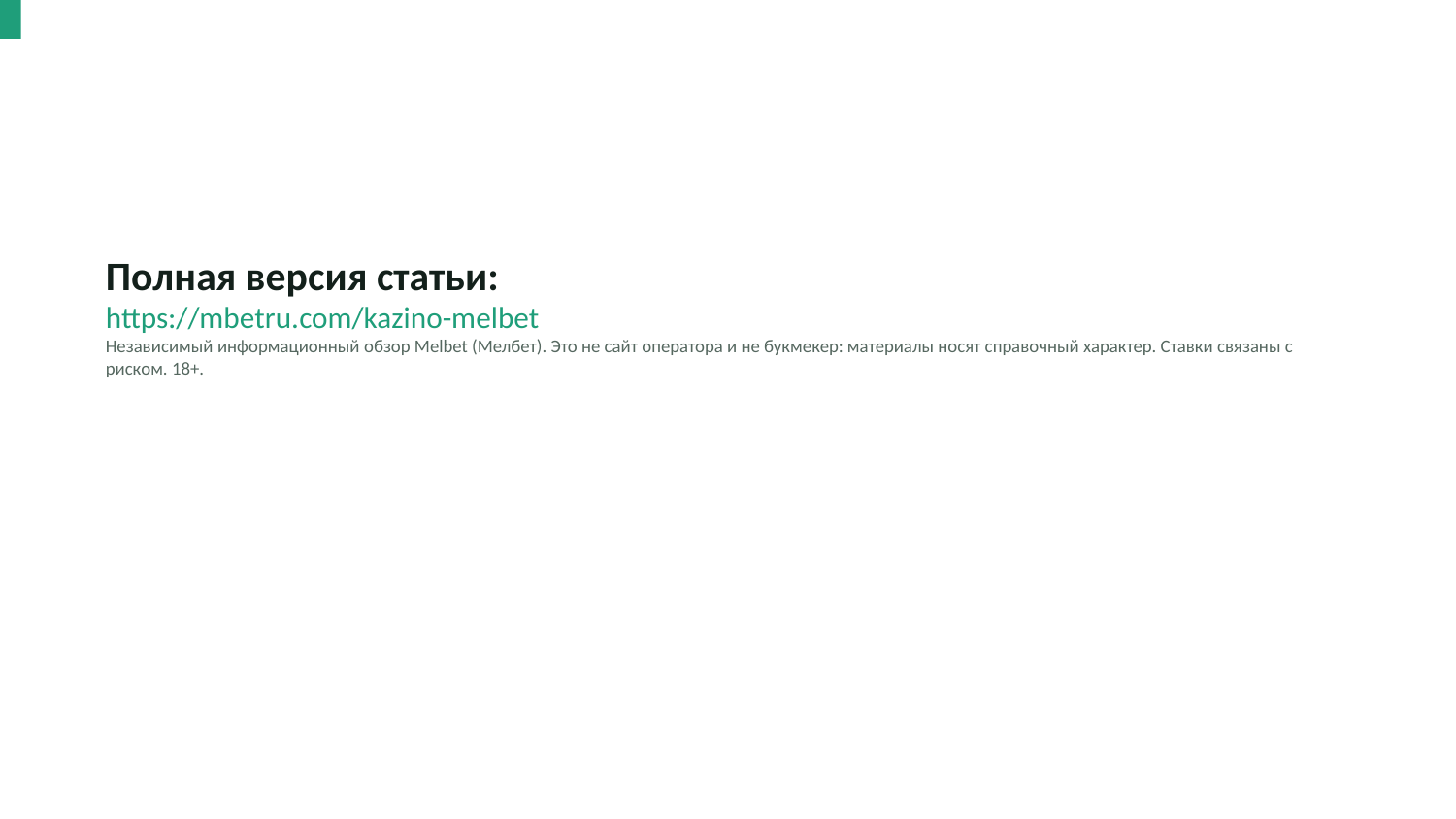

Полная версия статьи:
https://mbetru.com/kazino-melbet
Независимый информационный обзор Melbet (Мелбет). Это не сайт оператора и не букмекер: материалы носят справочный характер. Ставки связаны с риском. 18+.